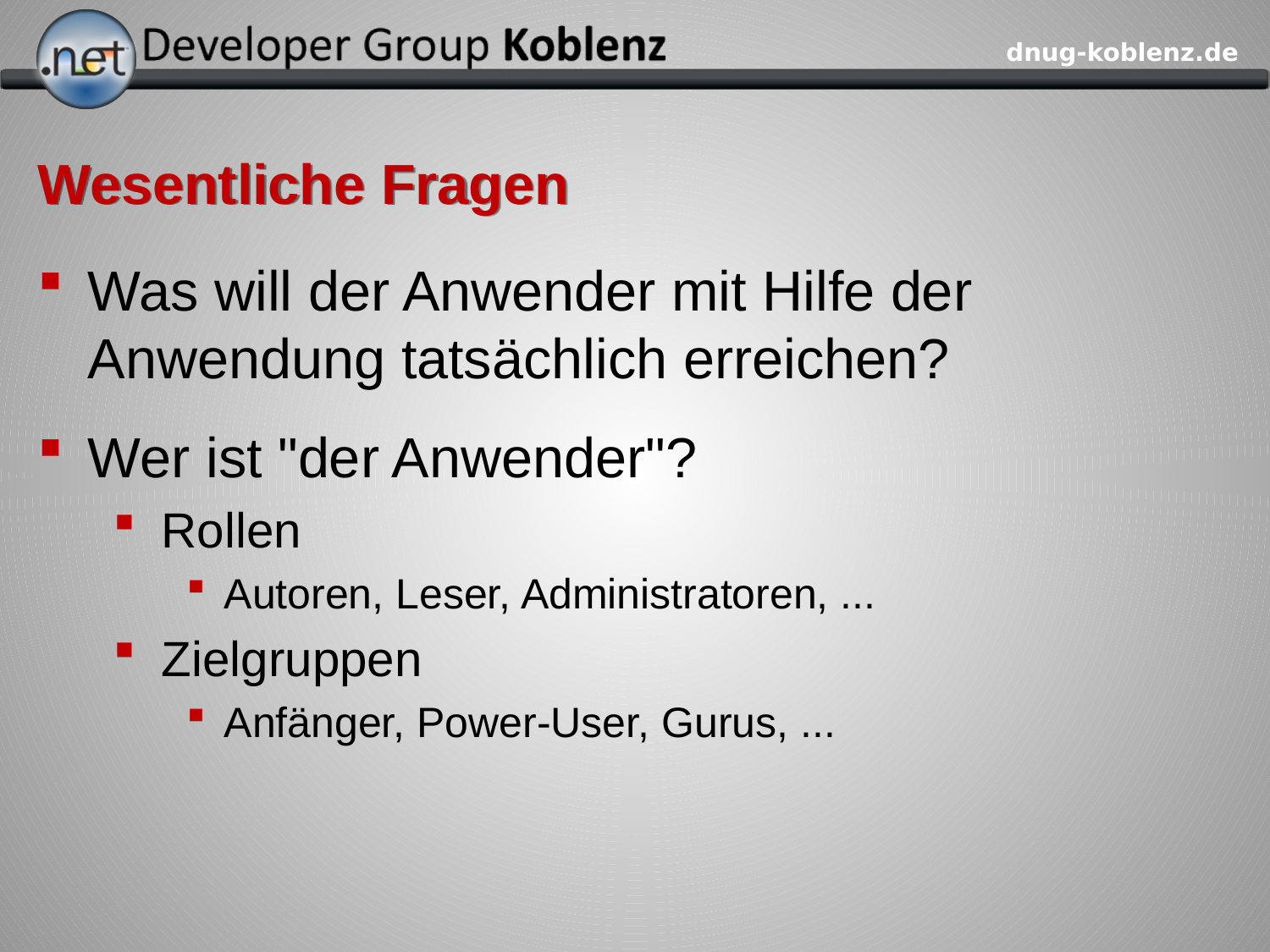

# Wesentliche Fragen
Was will der Anwender mit Hilfe der Anwendung tatsächlich erreichen?
Wer ist "der Anwender"?
Rollen
Autoren, Leser, Administratoren, ...
Zielgruppen
Anfänger, Power-User, Gurus, ...